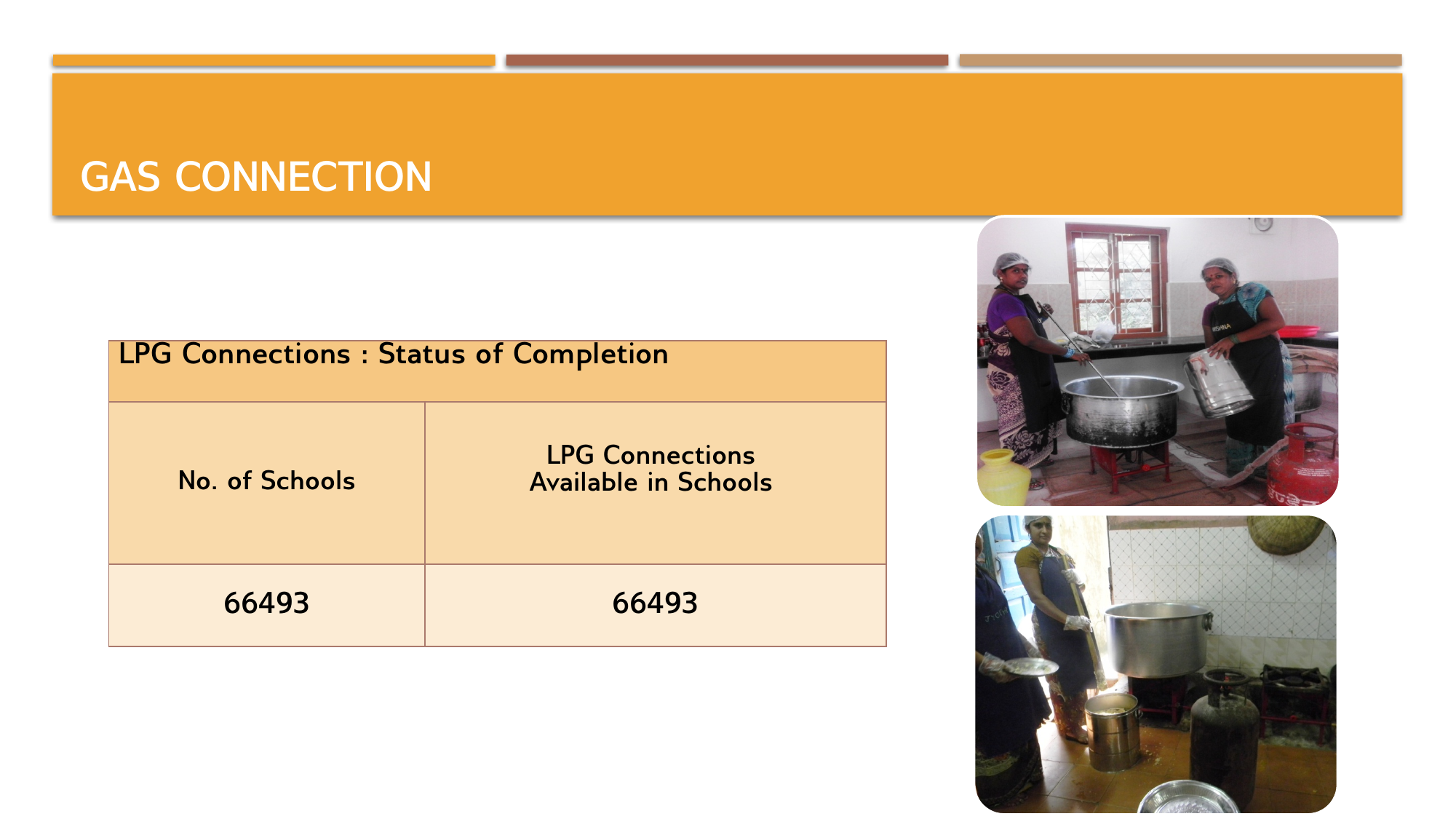

# GAS CONNECTION

| LPG Connections : Status of Completion |  |
| --- | --- |
| No. of Schools | LPG Connections Available in Schools |
| 66493 | 66493 |